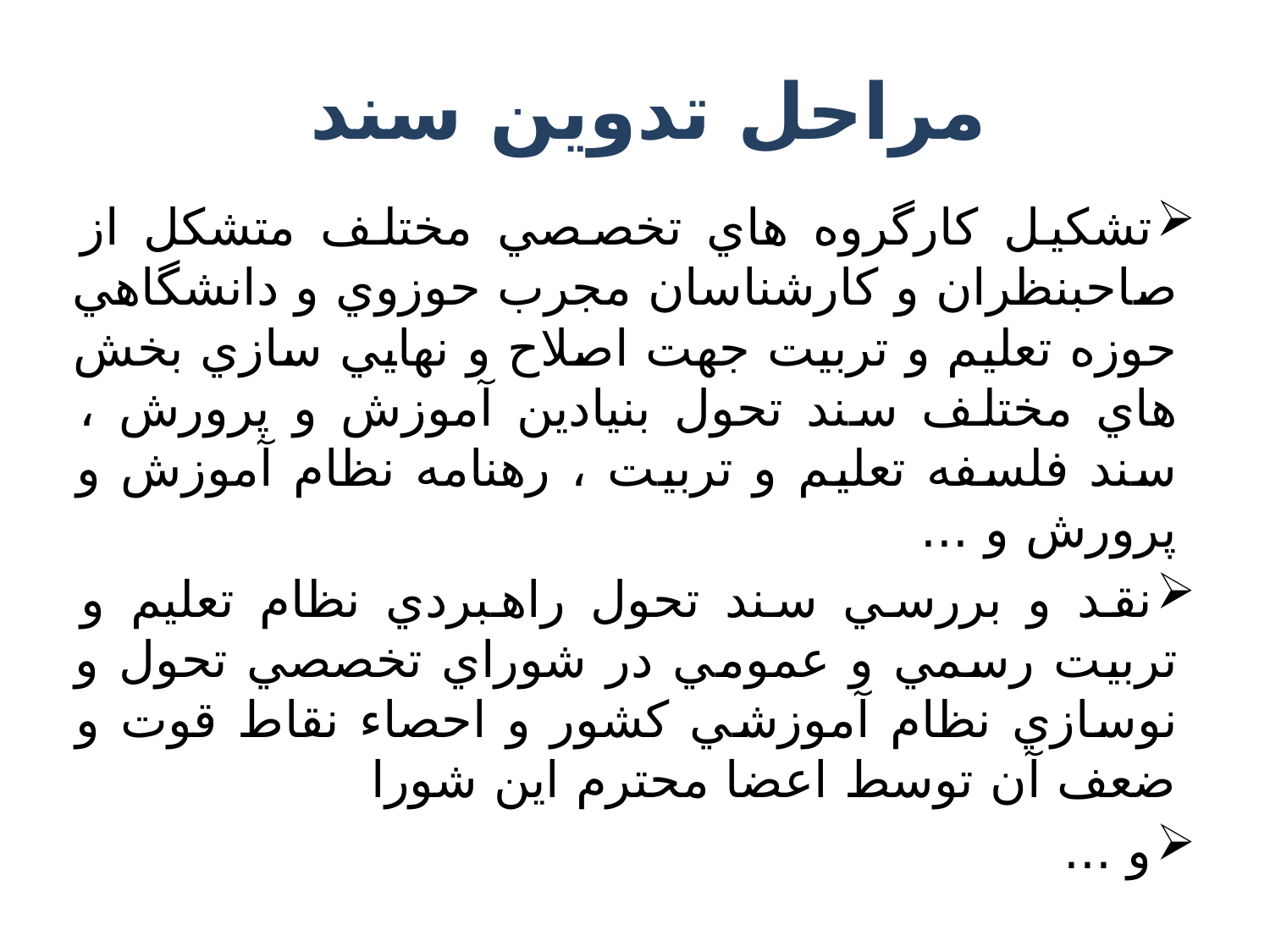

# مراحل تدوين سند
تشكيل كارگروه هاي تخصصي مختلف متشكل از صاحبنظران و كارشناسان مجرب حوزوي و دانشگاهي حوزه تعليم و تربيت جهت اصلاح و نهايي سازي بخش هاي مختلف سند تحول بنيادين آموزش و پرورش ، سند فلسفه تعليم و تربيت ، رهنامه نظام آموزش و پرورش و ...
نقد و بررسي سند تحول راهبردي نظام تعليم و تربيت رسمي و عمومي در شوراي تخصصي تحول و نوسازي نظام آموزشي كشور و احصاء نقاط قوت و ضعف آن توسط اعضا محترم اين شورا
و ...